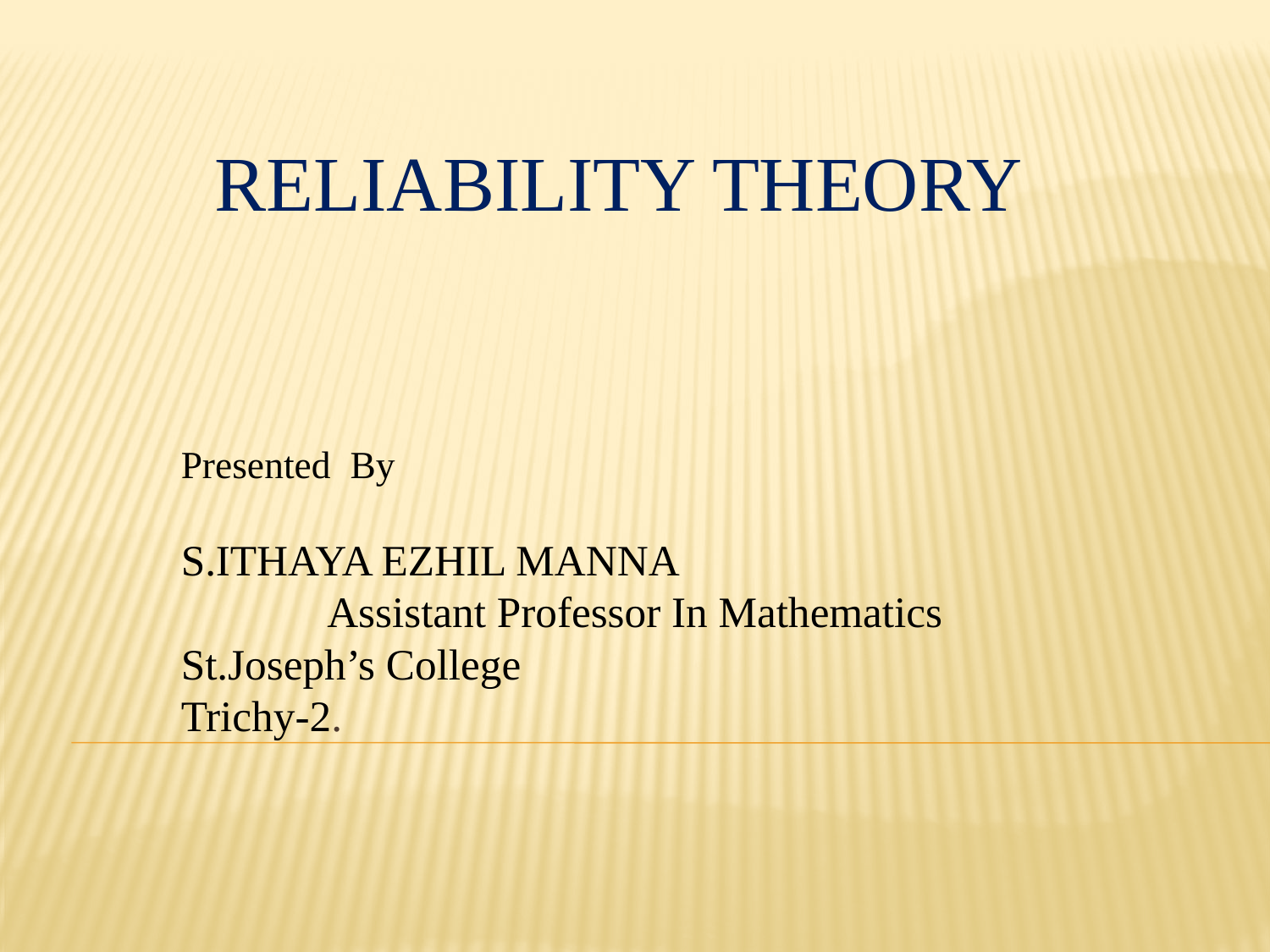

RELIABILITY THEORY
# Presented  By S.ITHAYA EZHIL MANNA Assistant Professor In Mathematics St.Joseph’s College Trichy-2.